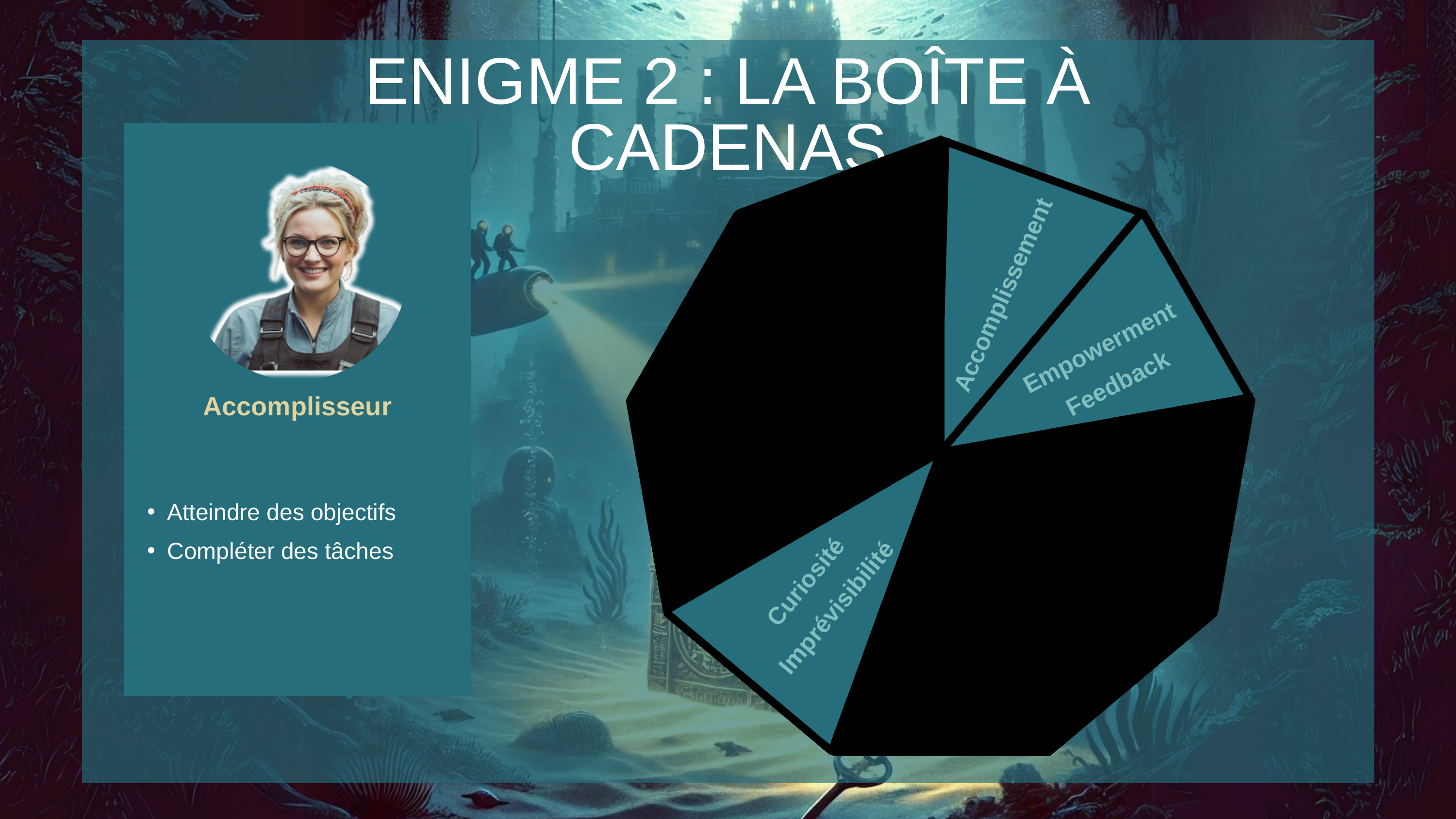

ENIGME 2 : LA BOÎTE À CADENAS

Accomplisseur

Atteindre des objectifs
Compléter des tâches

Signification
Accomplissement
Empowerment
Feedback
Immersion
Évitement
Peur de perdre
Possession
Accumulation
Curiosité
Imprévisibilité
Influence sociale
Appartenance
Rareté
Inpatience